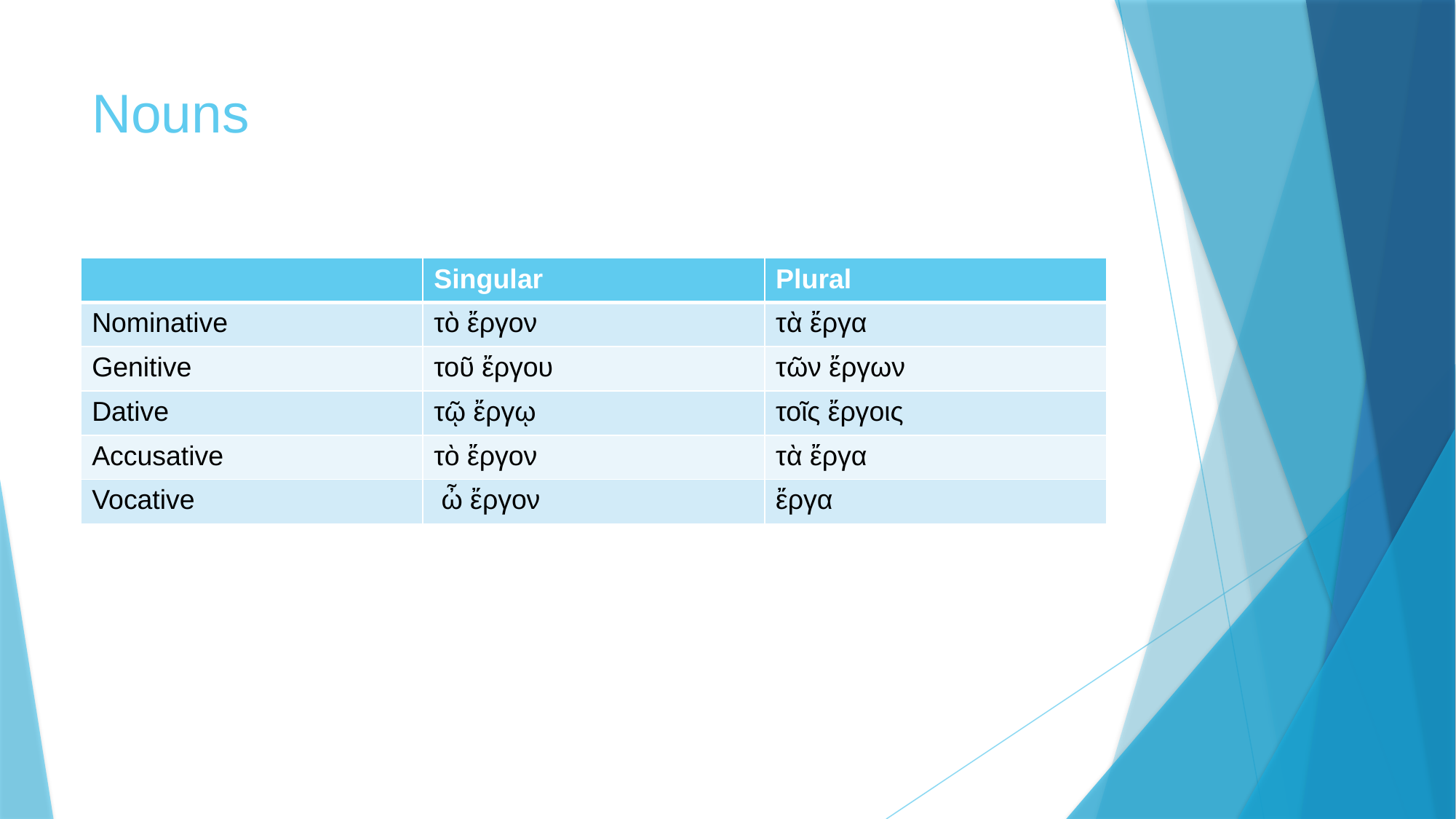

# Nouns
|  | Singular | Plural |
| --- | --- | --- |
| Nominative | τὸ ἔργον | τὰ ἔργα |
| Genitive | τοῦ ἔργου | τῶν ἔργων |
| Dative | τῷ ἔργῳ | τοῖς ἔργοις |
| Accusative | τὸ ἔργον | τὰ ἔργα |
| Vocative | ὦ ἔργον | ἔργα |